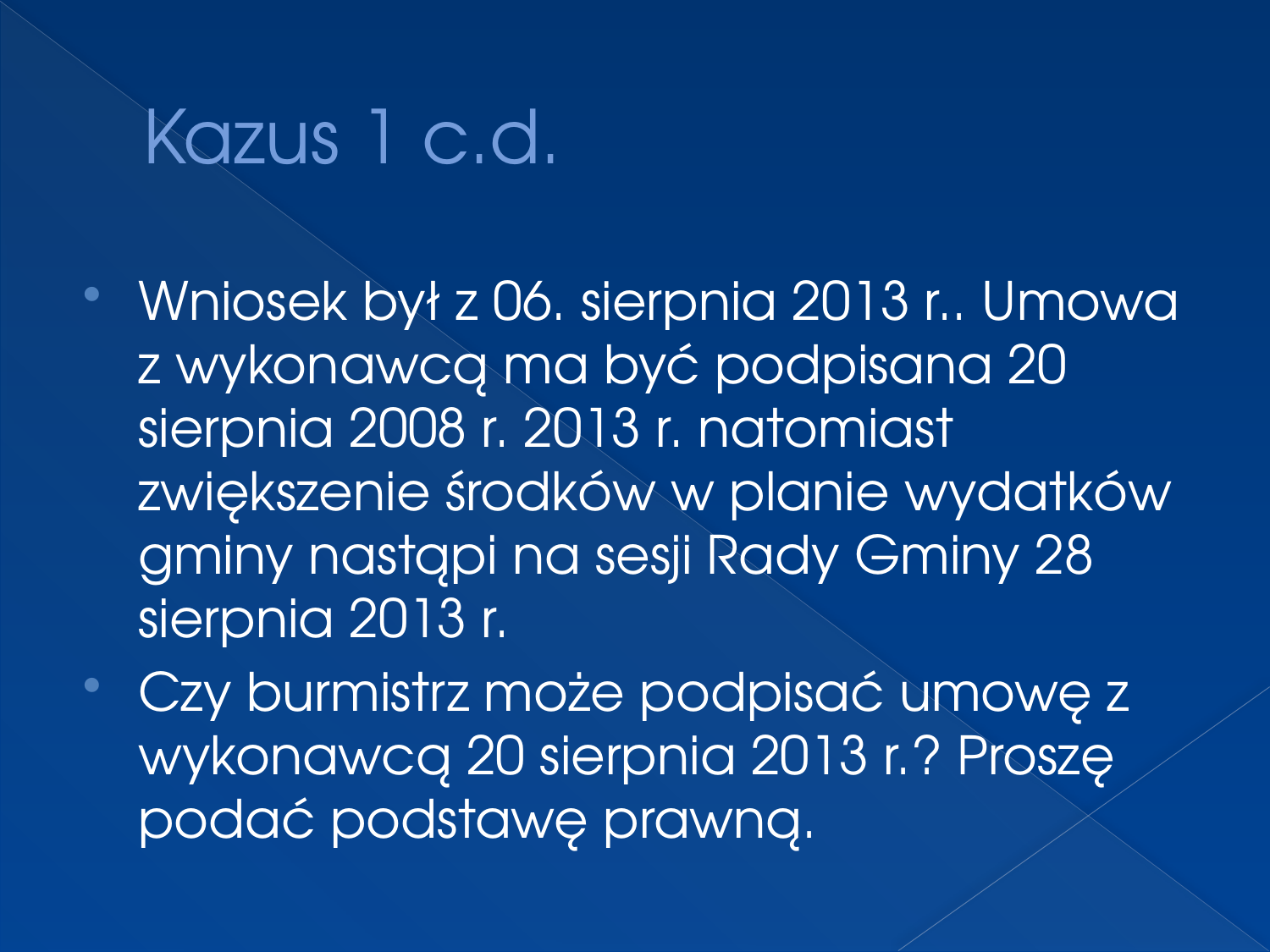

# Kazus 1 c.d.
Wniosek był z 06. sierpnia 2013 r.. Umowa z wykonawcą ma być podpisana 20 sierpnia 2008 r. 2013 r. natomiast zwiększenie środków w planie wydatków gminy nastąpi na sesji Rady Gminy 28 sierpnia 2013 r.
Czy burmistrz może podpisać umowę z wykonawcą 20 sierpnia 2013 r.? Proszę podać podstawę prawną.